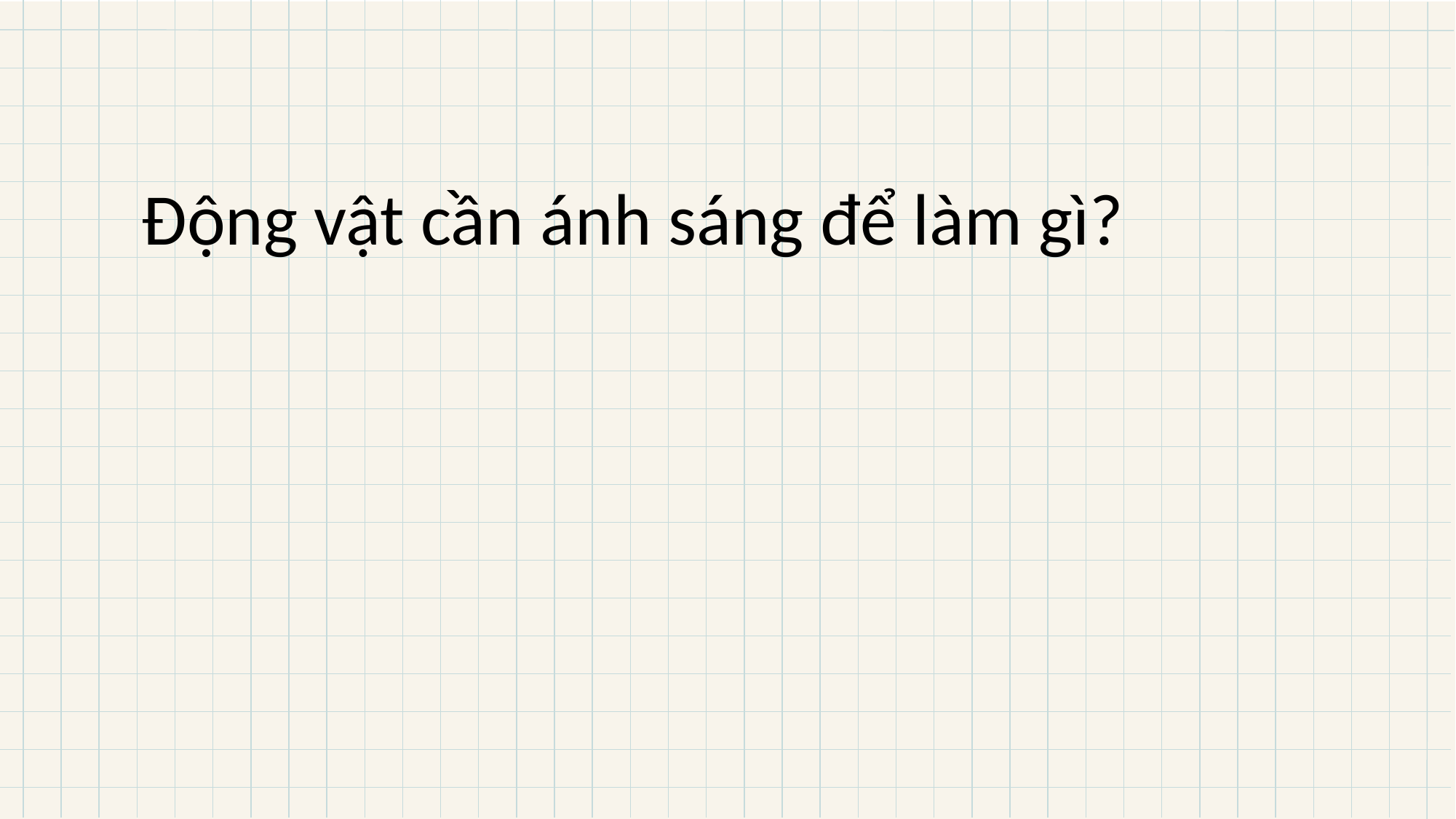

Động vật cần ánh sáng để làm gì?